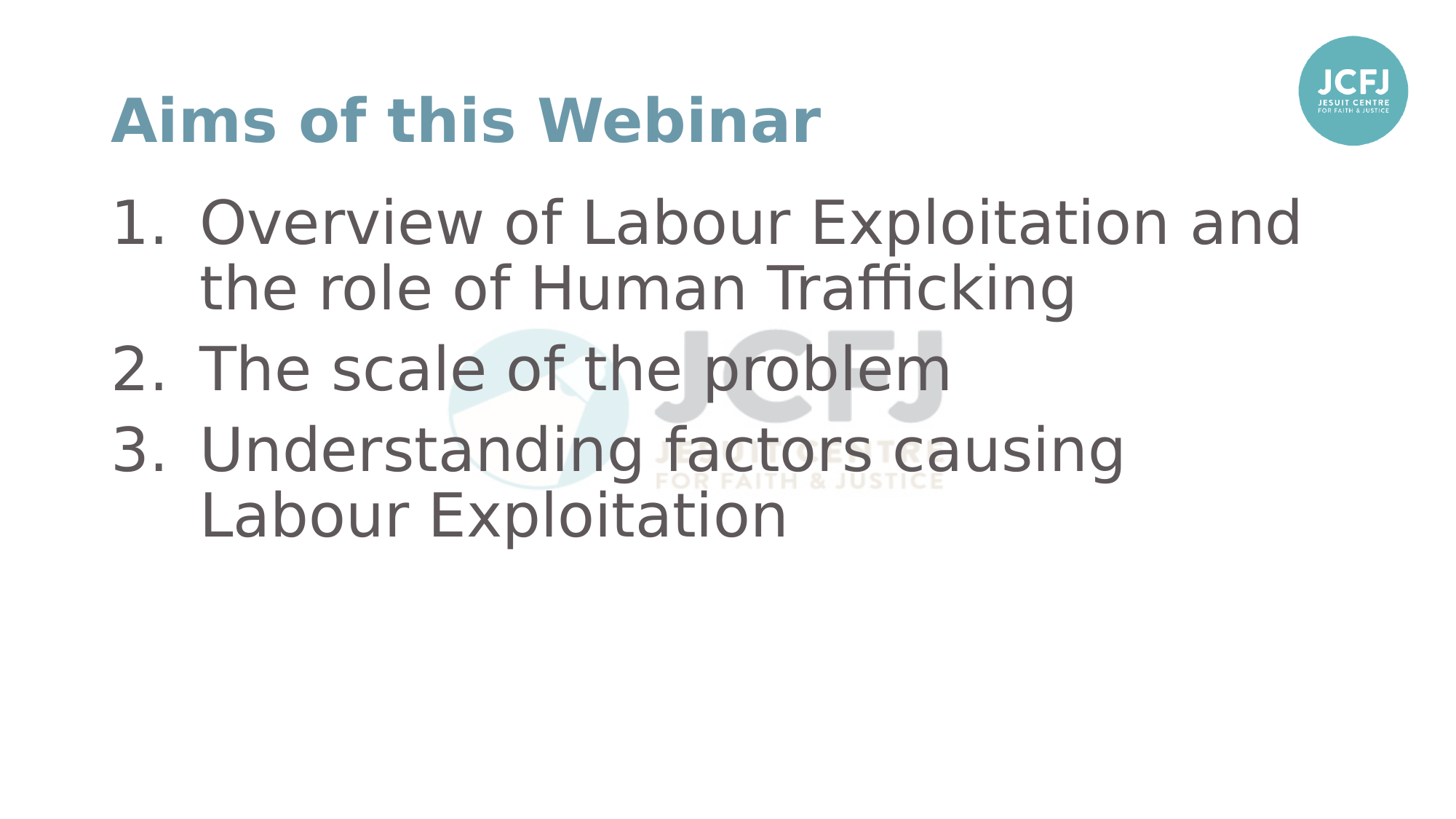

# Aims of this Webinar
Overview of Labour Exploitation and the role of Human Trafficking
The scale of the problem
Understanding factors causing Labour Exploitation